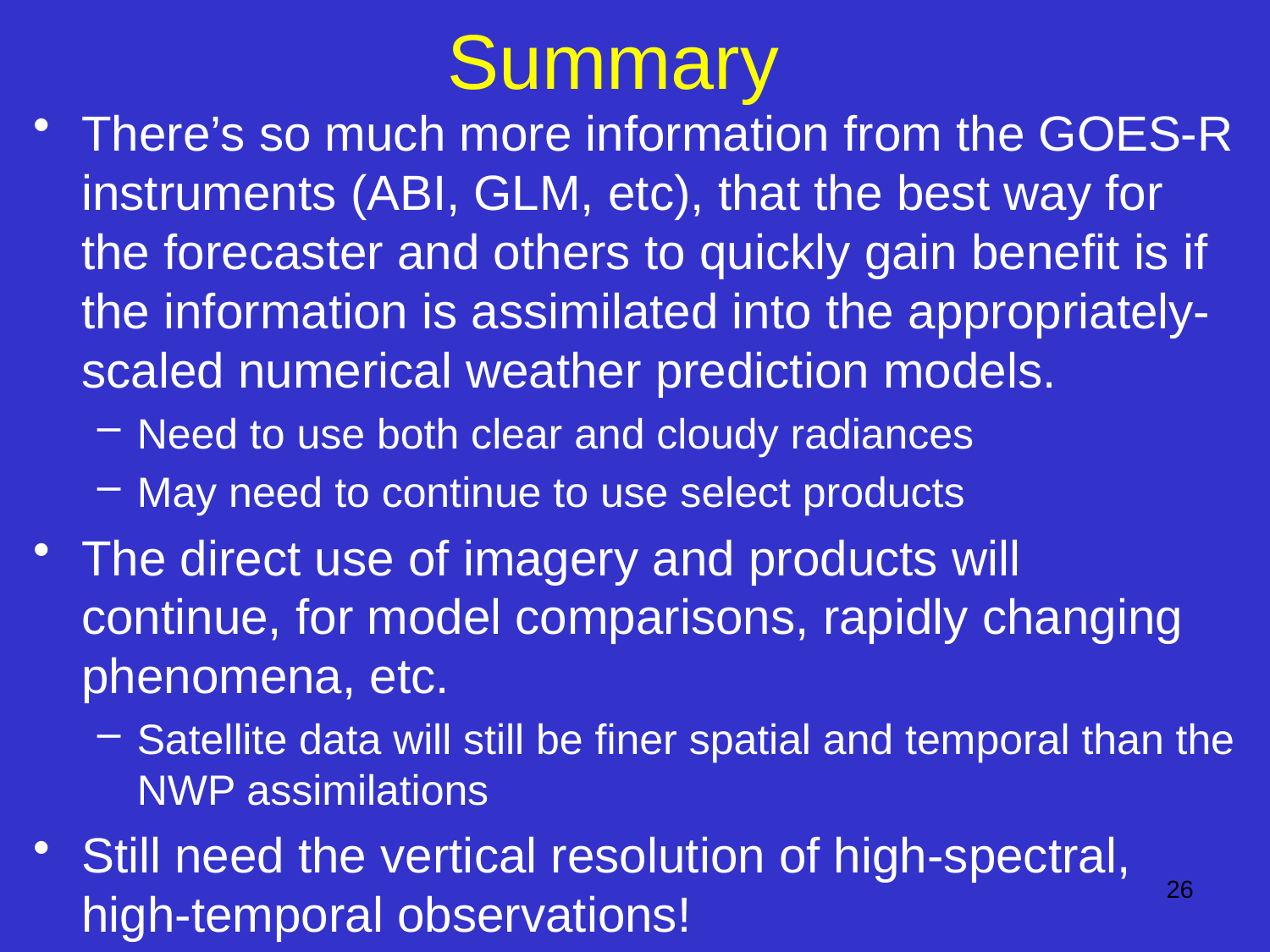

# Summary
There’s so much more information from the GOES-R instruments (ABI, GLM, etc), that the best way for the forecaster and others to quickly gain benefit is if the information is assimilated into the appropriately-scaled numerical weather prediction models.
Need to use both clear and cloudy radiances
May need to continue to use select products
The direct use of imagery and products will continue, for model comparisons, rapidly changing phenomena, etc.
Satellite data will still be finer spatial and temporal than the NWP assimilations
Still need the vertical resolution of high-spectral, high-temporal observations!

26